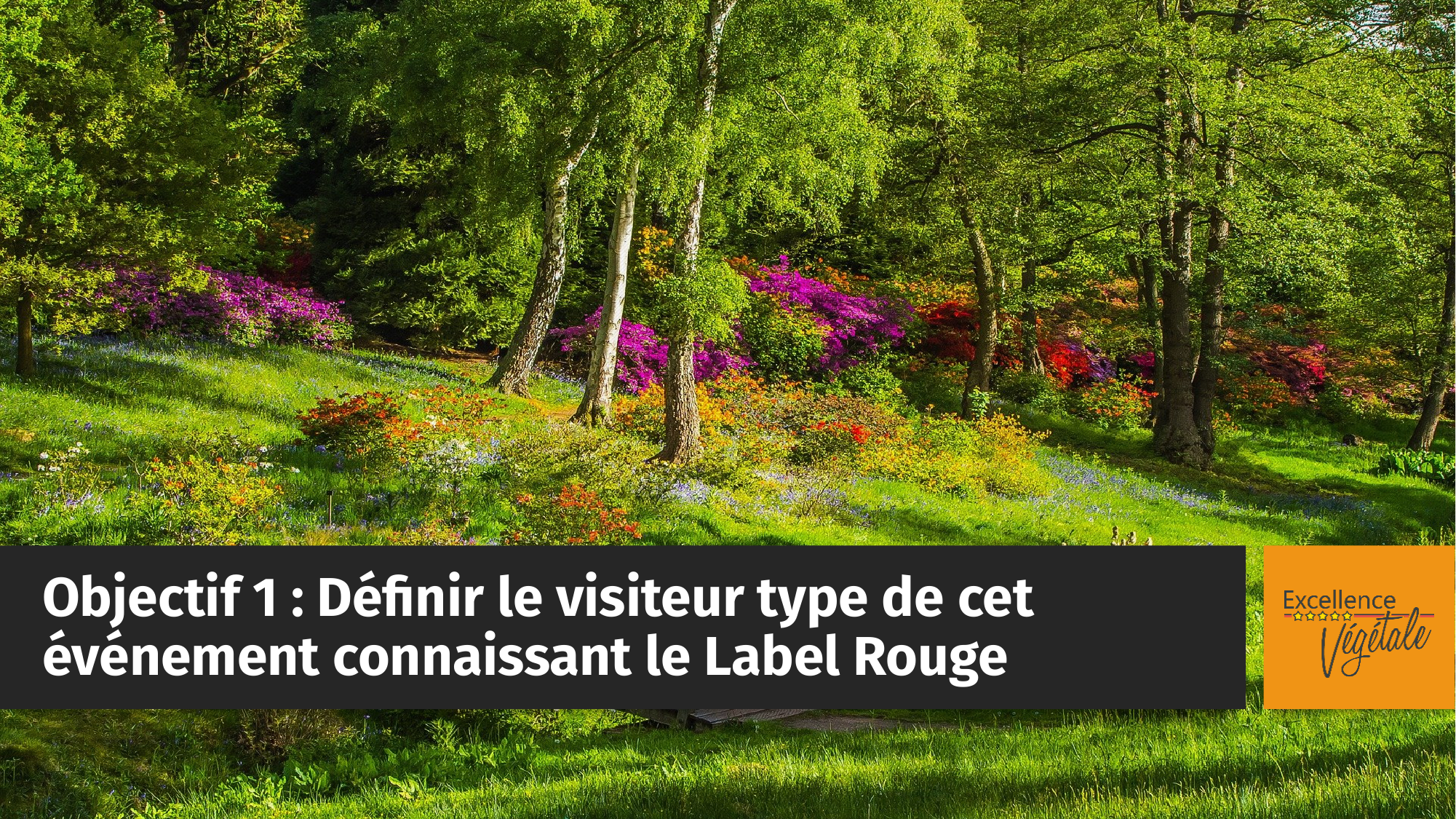

Objectif 1 : Définir le visiteur type de cet événement connaissant le Label Rouge